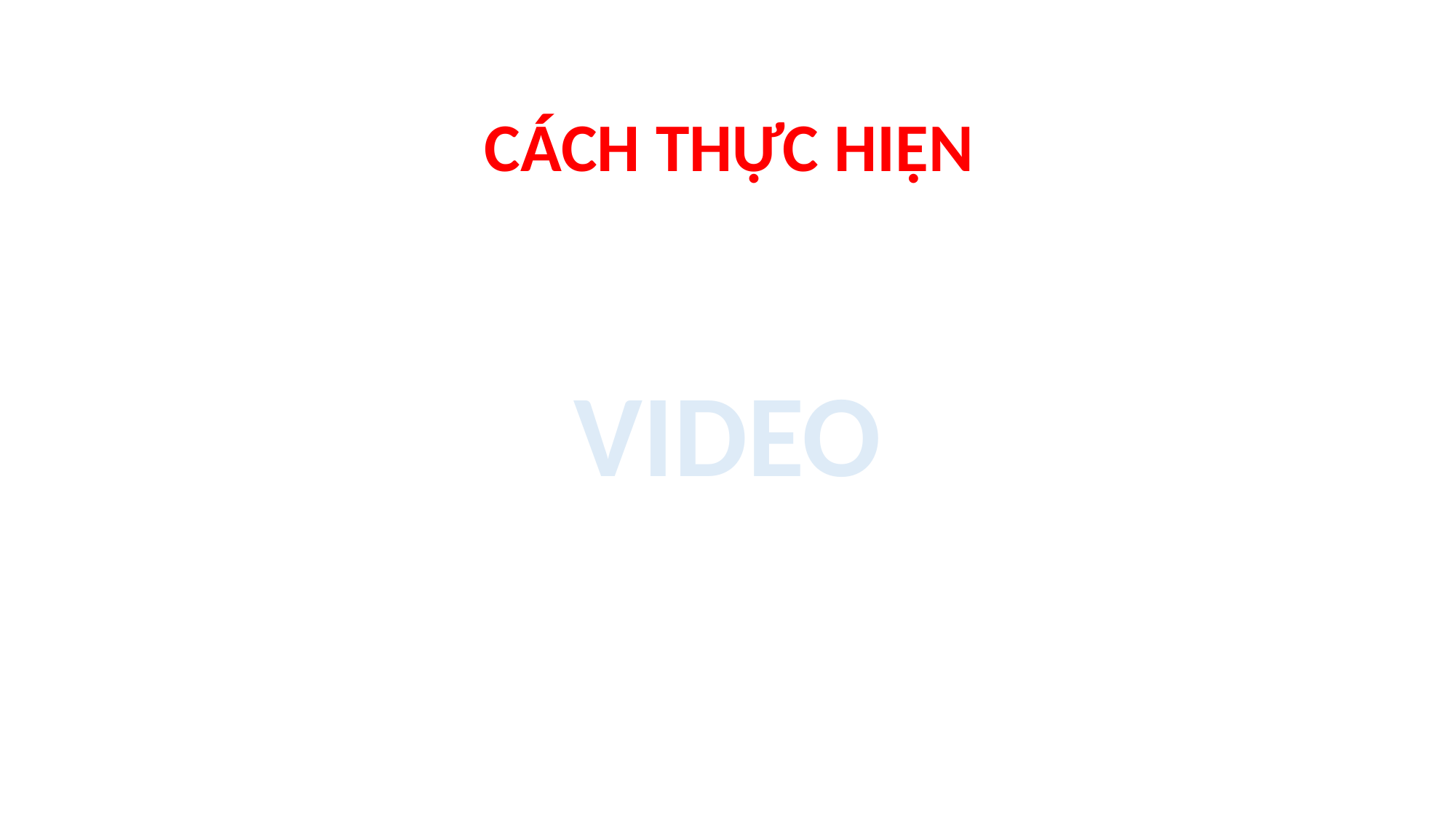

PHÒNG GIÁO DỤC & ĐÀO TẠO QUẬN LONG BIÊN
CÁCH THỰC HIỆN
VIDEO